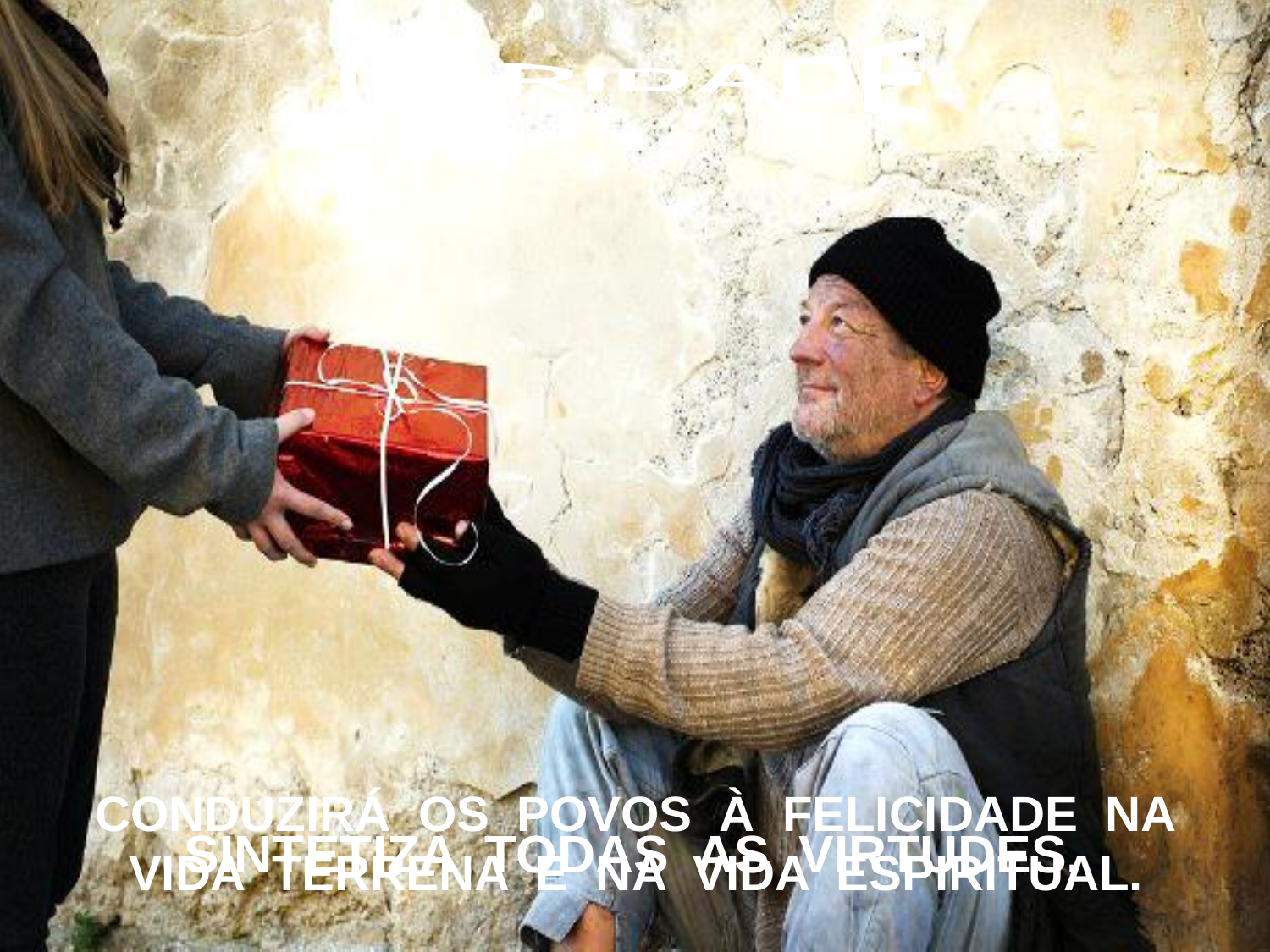

CARIDADE
CONDUZIRÁ  OS  POVOS  À  FELICIDADE  NA
VIDA  TERRENA  E  NA  VIDA  ESPIRITUAL.
SINTETIZA  TODAS  AS  VIRTUDES.